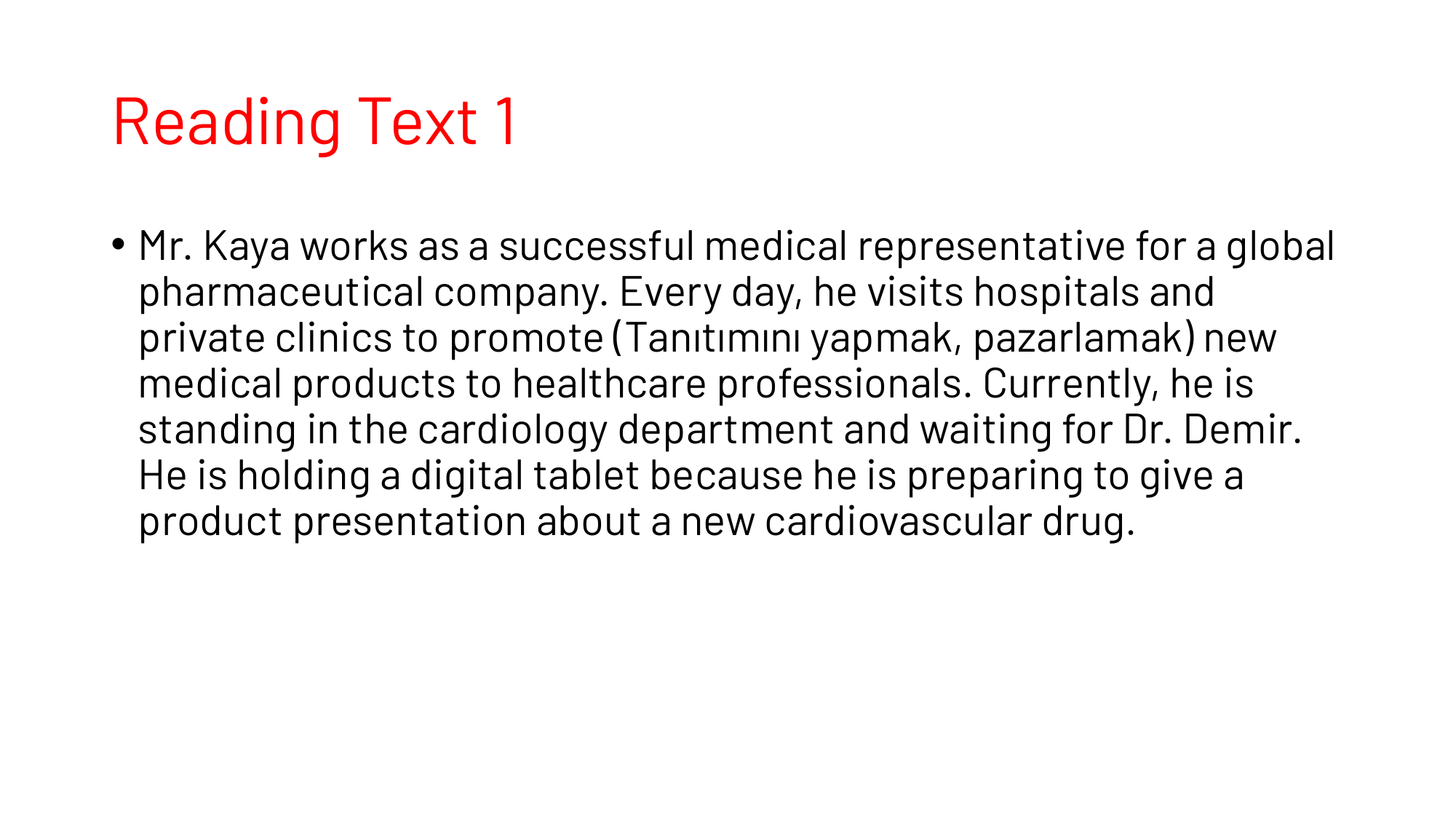

# Reading Text 1
Mr. Kaya works as a successful medical representative for a global pharmaceutical company. Every day, he visits hospitals and private clinics to promote (Tanıtımını yapmak, pazarlamak) new medical products to healthcare professionals. Currently, he is standing in the cardiology department and waiting for Dr. Demir. He is holding a digital tablet because he is preparing to give a product presentation about a new cardiovascular drug.